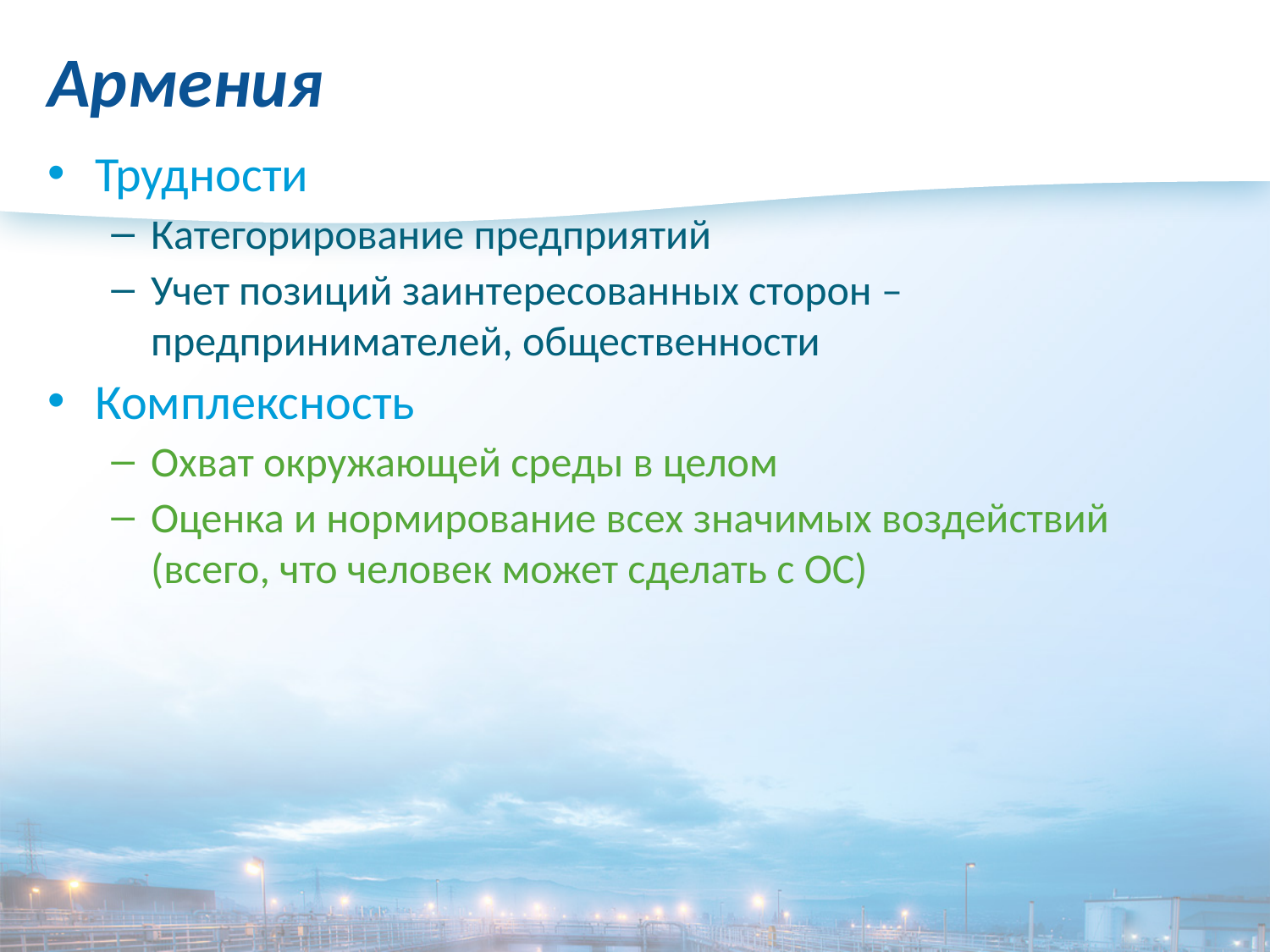

# Армения
Трудности
Категорирование предприятий
Учет позиций заинтересованных сторон – предпринимателей, общественности
Комплексность
Охват окружающей среды в целом
Оценка и нормирование всех значимых воздействий (всего, что человек может сделать с ОС)